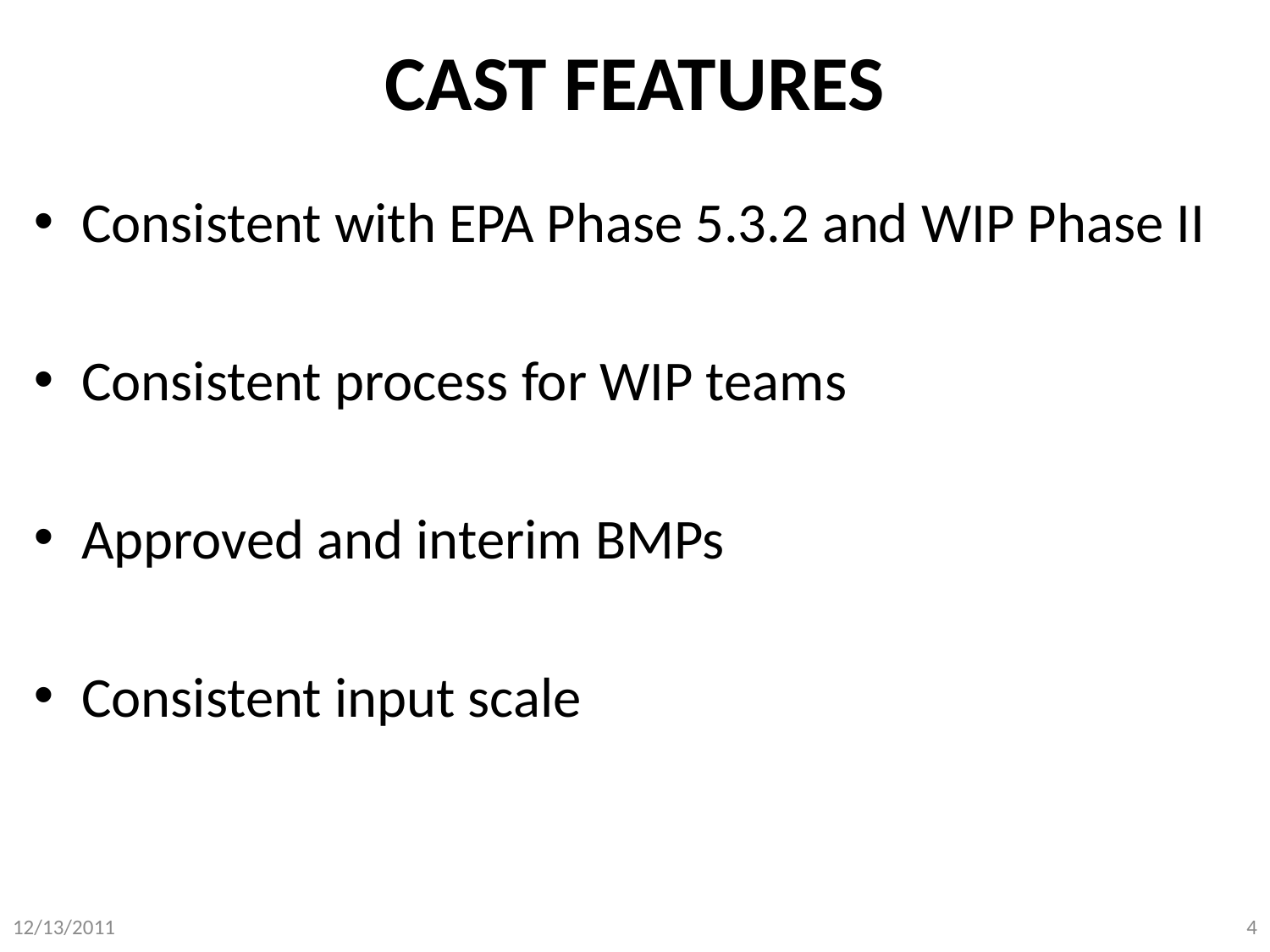

# CAST FEATURES
Consistent with EPA Phase 5.3.2 and WIP Phase II

Consistent process for WIP teams

Approved and interim BMPs

Consistent input scale

12/13/2011
4